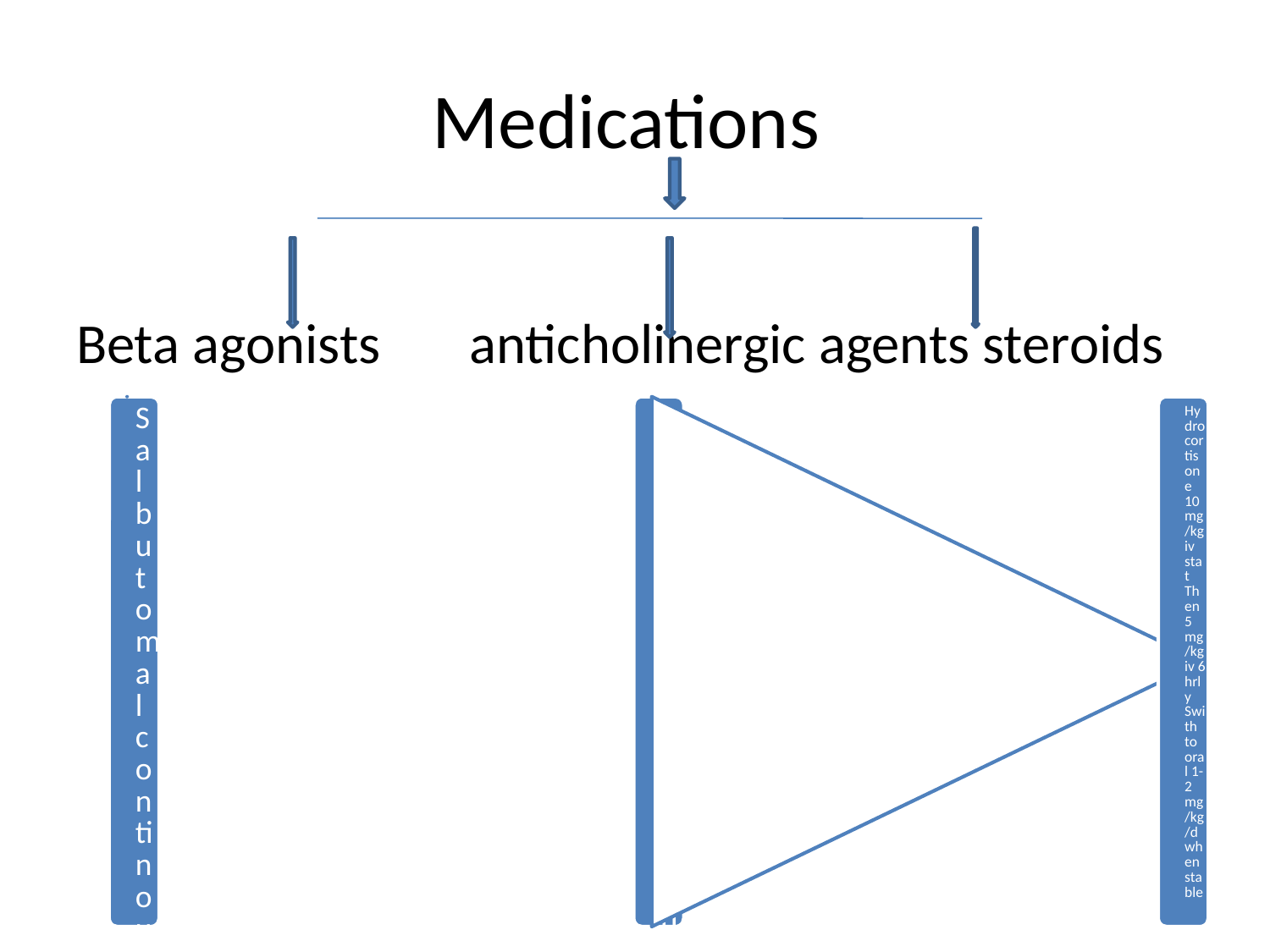

# Medications

Beta agonists       anticholinergic agents steroids

Hydrocortisone
10mg/kg iv stat
Then 5 mg/kgiv 6 hrly
Swith to oral 1-2 mg /kg/d when stable